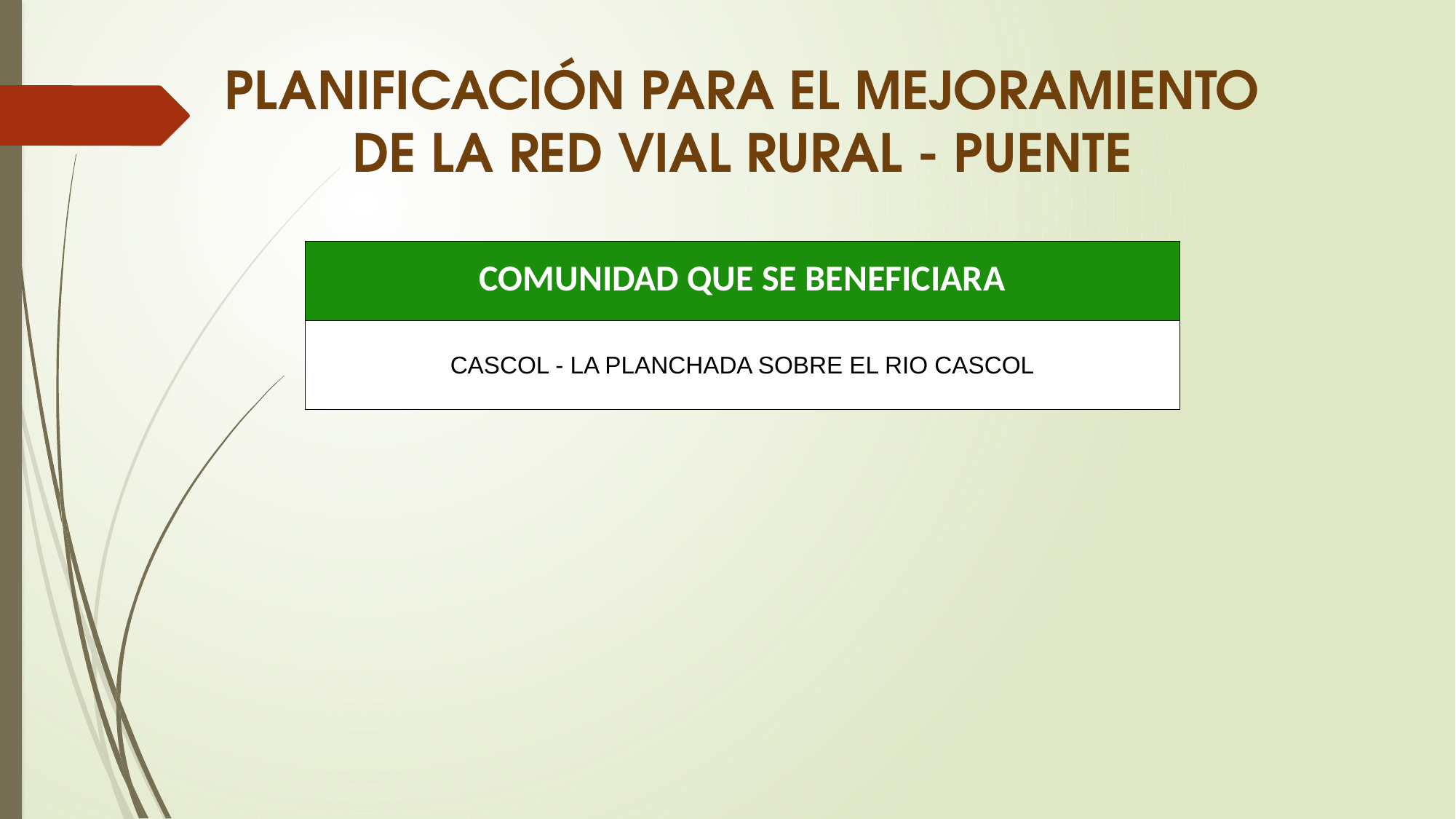

# PLANIFICACIÓN PARA EL MEJORAMIENTO DE LA RED VIAL RURAL - PUENTE
| COMUNIDAD QUE SE BENEFICIARA |
| --- |
| CASCOL - LA PLANCHADA SOBRE EL RIO CASCOL |